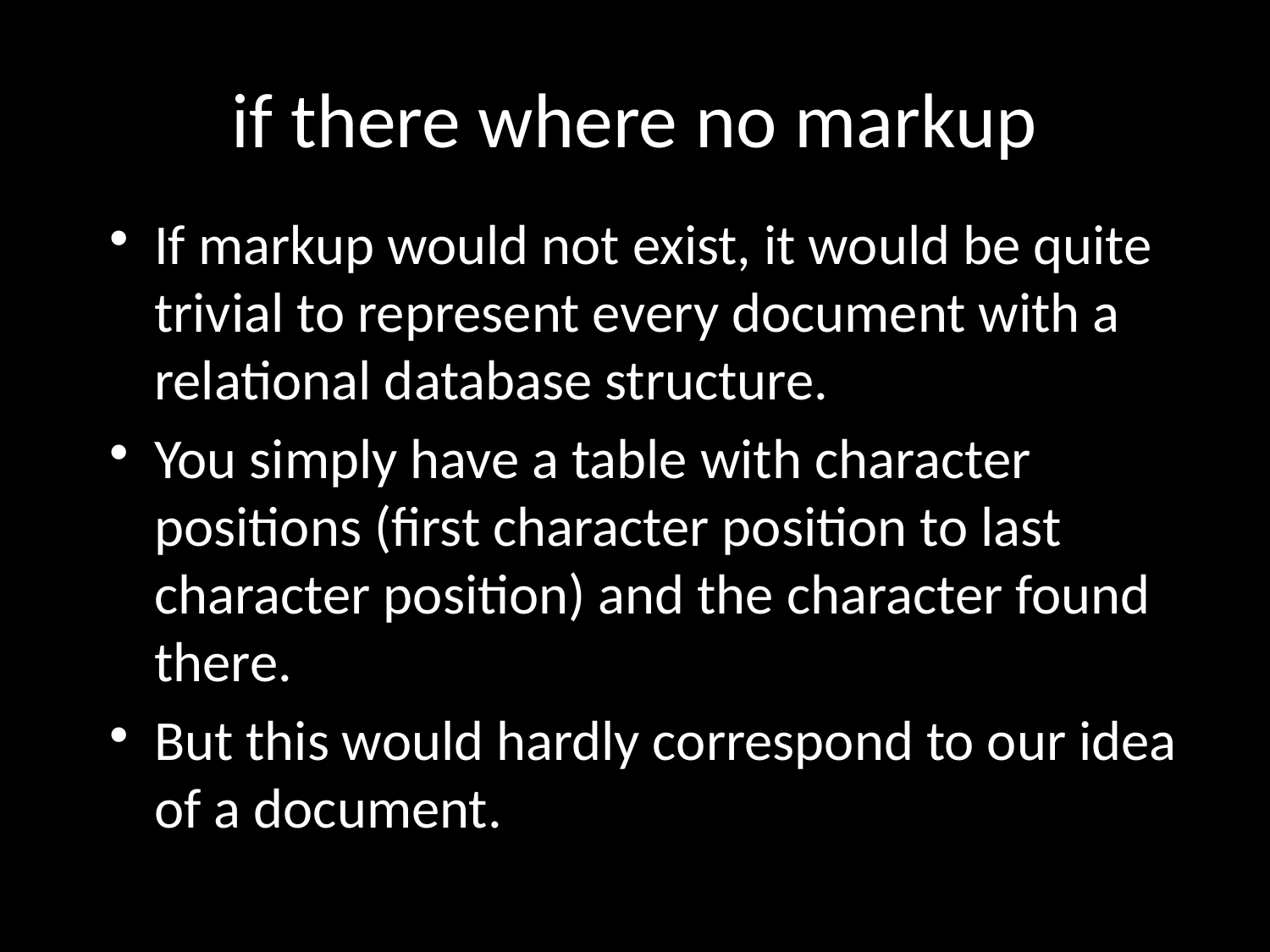

# if there where no markup
If markup would not exist, it would be quite trivial to represent every document with a relational database structure.
You simply have a table with character positions (first character position to last character position) and the character found there.
But this would hardly correspond to our idea of a document.